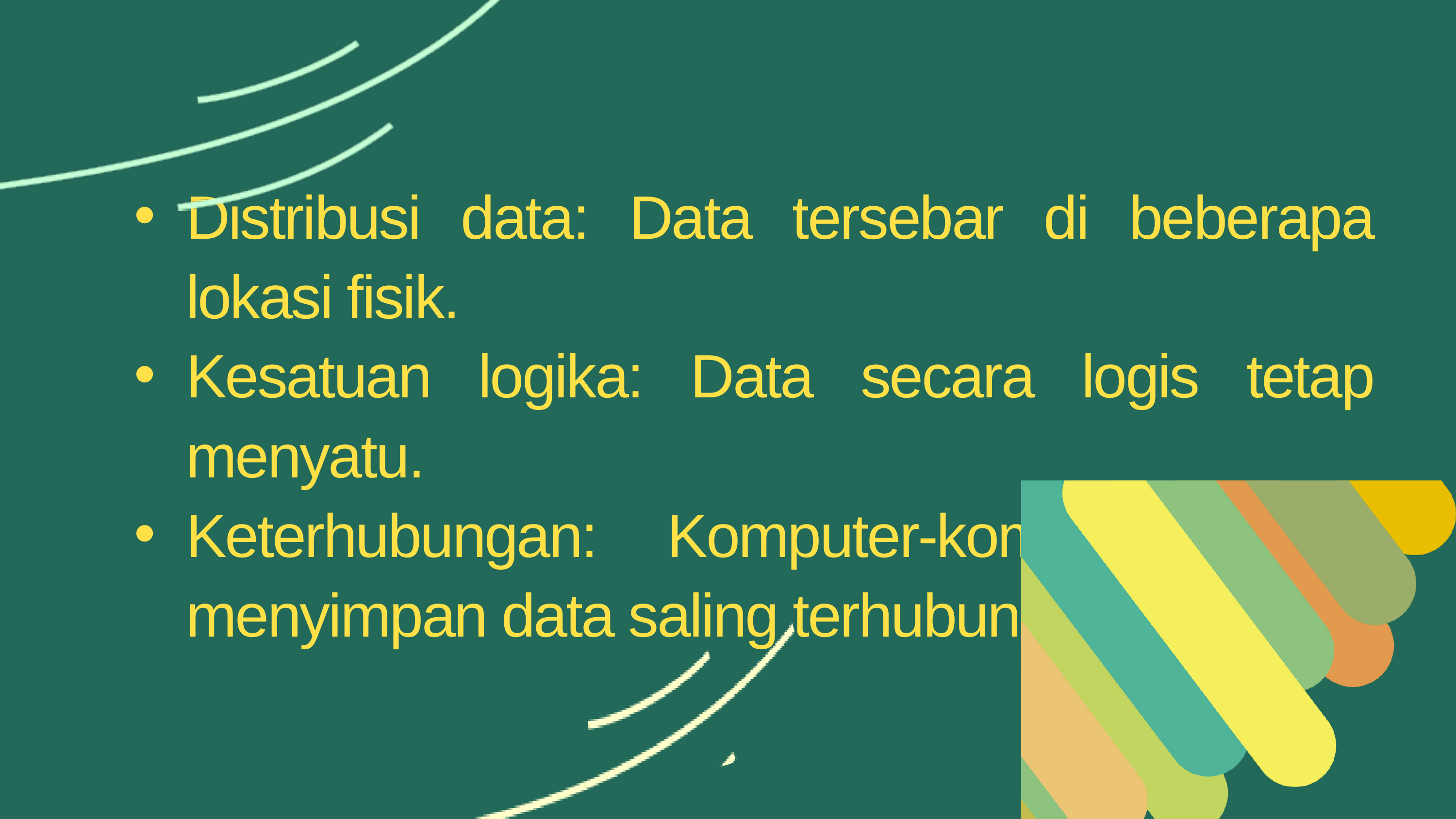

Distribusi data: Data tersebar di beberapa lokasi fisik.
Kesatuan logika: Data secara logis tetap menyatu.
Keterhubungan: Komputer-komputer yang menyimpan data saling terhubung.